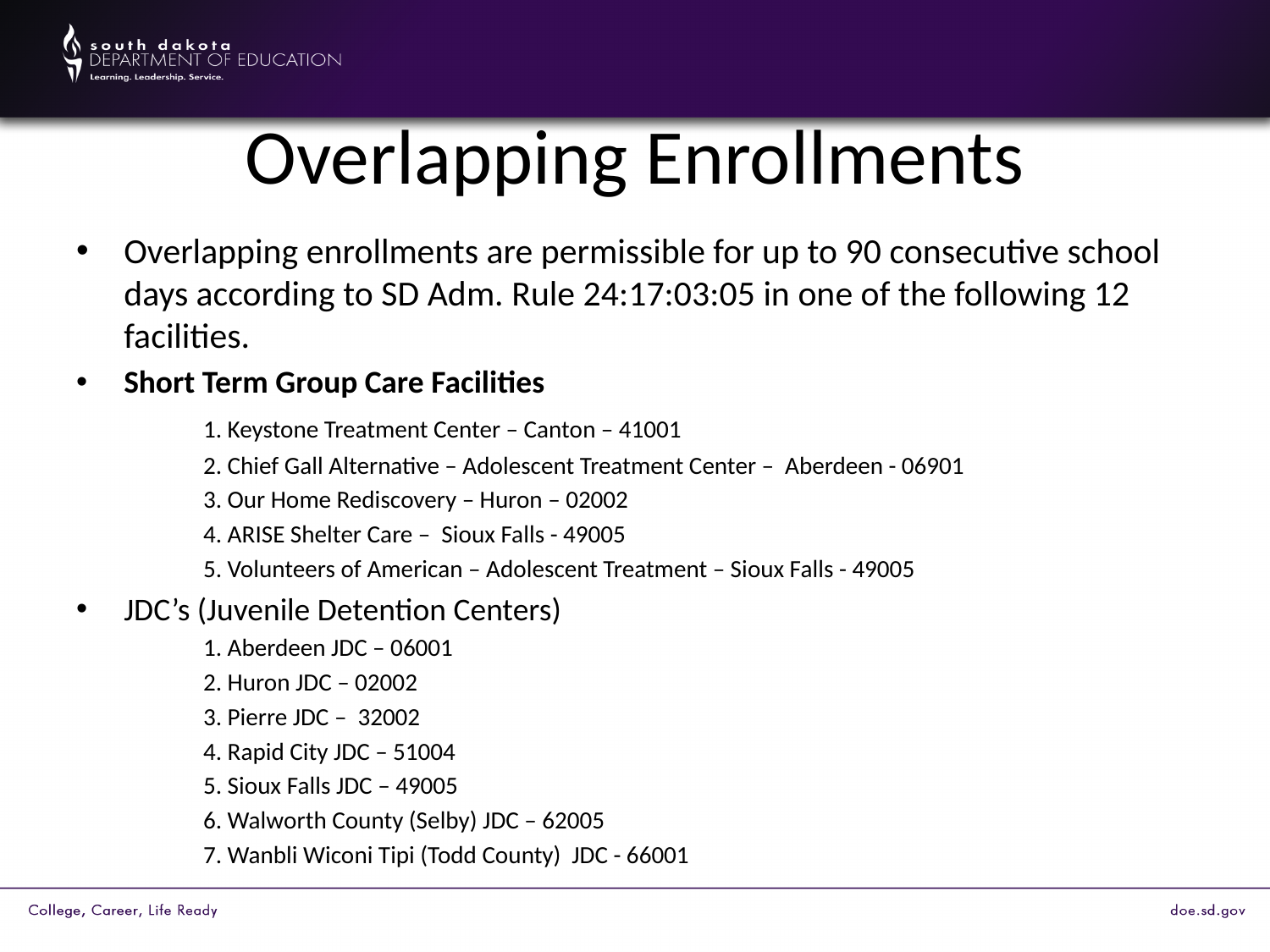

# Overlapping Enrollments
Overlapping enrollments are permissible for up to 90 consecutive school days according to SD Adm. Rule 24:17:03:05 in one of the following 12 facilities.
Short Term Group Care Facilities
	1. Keystone Treatment Center – Canton – 41001
	2. Chief Gall Alternative – Adolescent Treatment Center –  Aberdeen - 06901
	3. Our Home Rediscovery – Huron – 02002
	4. ARISE Shelter Care –  Sioux Falls - 49005
	5. Volunteers of American – Adolescent Treatment – Sioux Falls - 49005
JDC’s (Juvenile Detention Centers)
	1. Aberdeen JDC – 06001
	2. Huron JDC – 02002
	3. Pierre JDC –  32002
	4. Rapid City JDC – 51004
	5. Sioux Falls JDC – 49005
	6. Walworth County (Selby) JDC – 62005
	7. Wanbli Wiconi Tipi (Todd County)  JDC - 66001